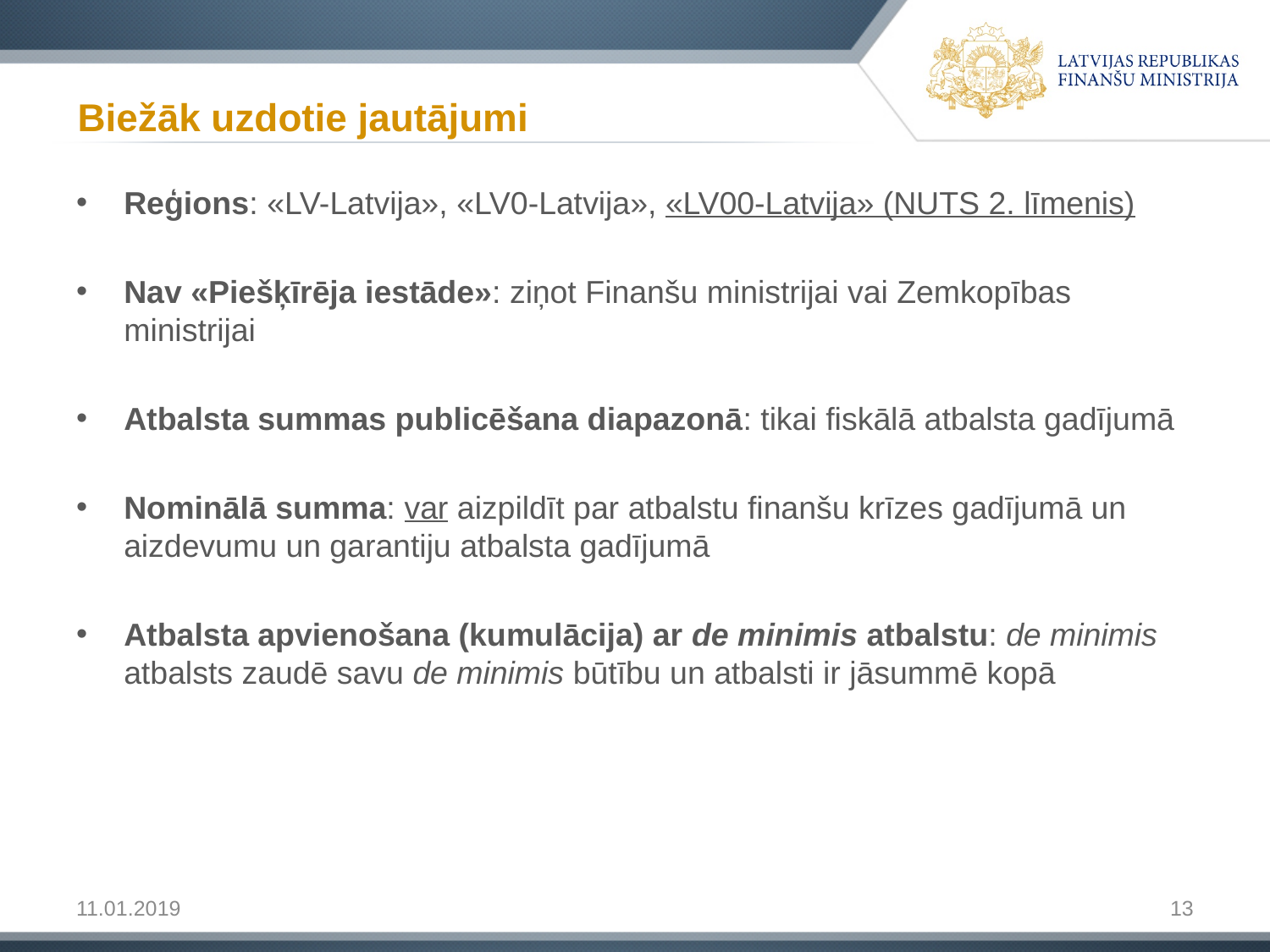

# Biežāk uzdotie jautājumi
Reģions: «LV-Latvija», «LV0-Latvija», «LV00-Latvija» (NUTS 2. līmenis)

Nav «Piešķīrēja iestāde»: ziņot Finanšu ministrijai vai Zemkopības ministrijai

Atbalsta summas publicēšana diapazonā: tikai fiskālā atbalsta gadījumā

Nominālā summa: var aizpildīt par atbalstu finanšu krīzes gadījumā un aizdevumu un garantiju atbalsta gadījumā

Atbalsta apvienošana (kumulācija) ar de minimis atbalstu: de minimis atbalsts zaudē savu de minimis būtību un atbalsti ir jāsummē kopā
11.01.2019
13